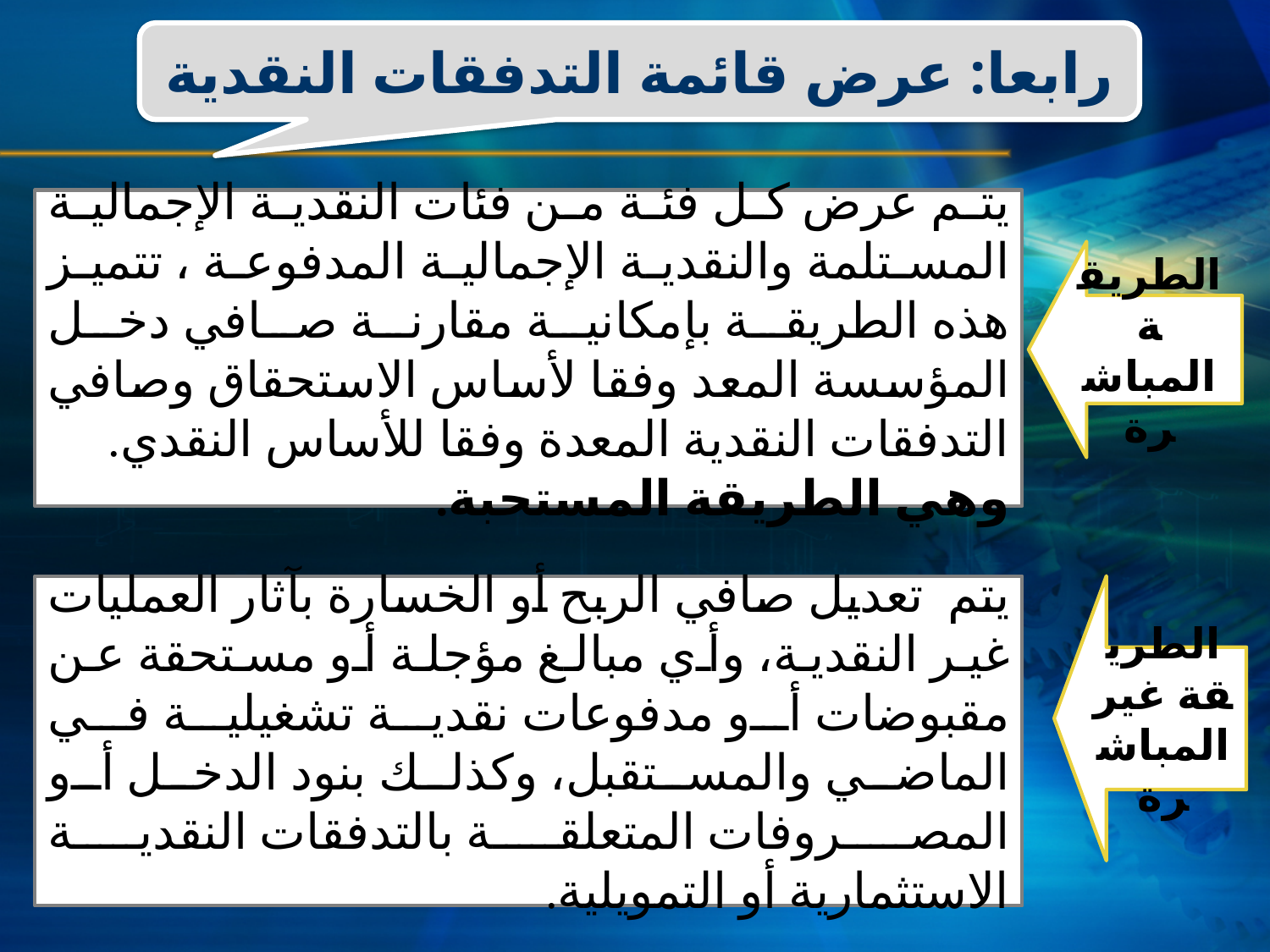

رابعا: عرض قائمة التدفقات النقدية

يتم عرض كل فئة من فئات النقدية الإجمالية المستلمة والنقدية الإجمالية المدفوعة ، تتميز هذه الطريقة بإمكانية مقارنة صافي دخل المؤسسة المعد وفقا لأساس الاستحقاق وصافي التدفقات النقدية المعدة وفقا للأساس النقدي.
وهي الطريقة المستحبة.
الطريقة المباشرة
الطريقة غير المباشرة
يتم  تعدیل صافي الربح أو الخسارة بآثار العملیات غیر النقدیة، وأي مبالغ مؤجلة أو مستحقة عن مقبوضات أو مدفوعات نقدیة تشغیلیة في الماضي والمستقبل، وكذلك بنود الدخل أو المصروفات المتعلقة بالتدفقات النقدیة الاستثماریة أو التمویلیة.